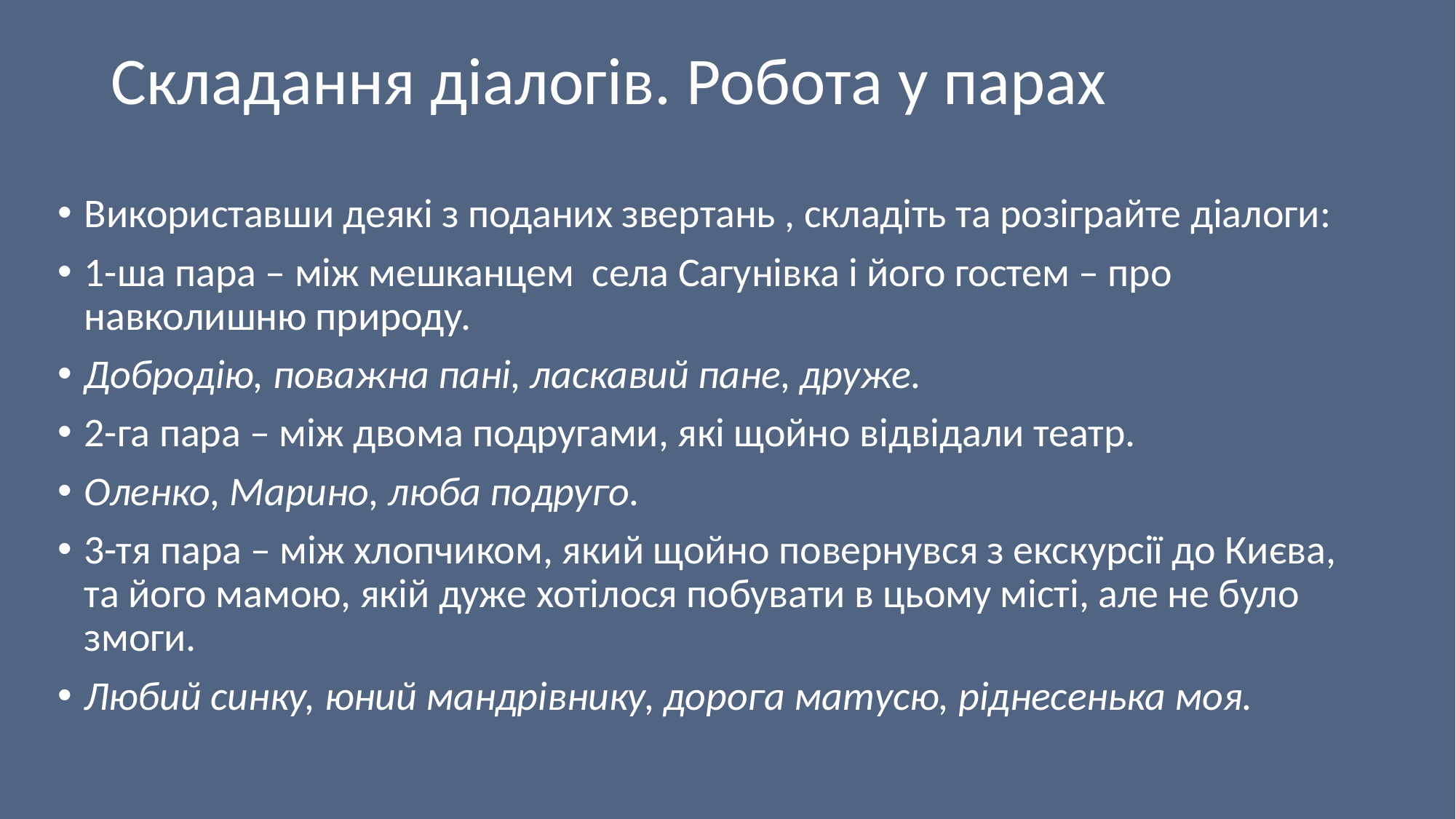

# Складання діалогів. Робота у парах

Використавши деякі з поданих звертань , складіть та розіграйте діалоги:
1-ша пара – між мешканцем  села Сагунівка і його гостем – про навколишню природу.
Добродію, поважна пані, ласкавий пане, друже.
2-га пара – між двома подругами, які щойно відвідали театр.
Оленко, Марино, люба подруго.
3-тя пара – між хлопчиком, який щойно повернувся з екскурсії до Києва, та його мамою, якій дуже хотілося побувати в цьому місті, але не було змоги.
Любий синку, юний мандрівнику, дорога матусю, ріднесенька моя.